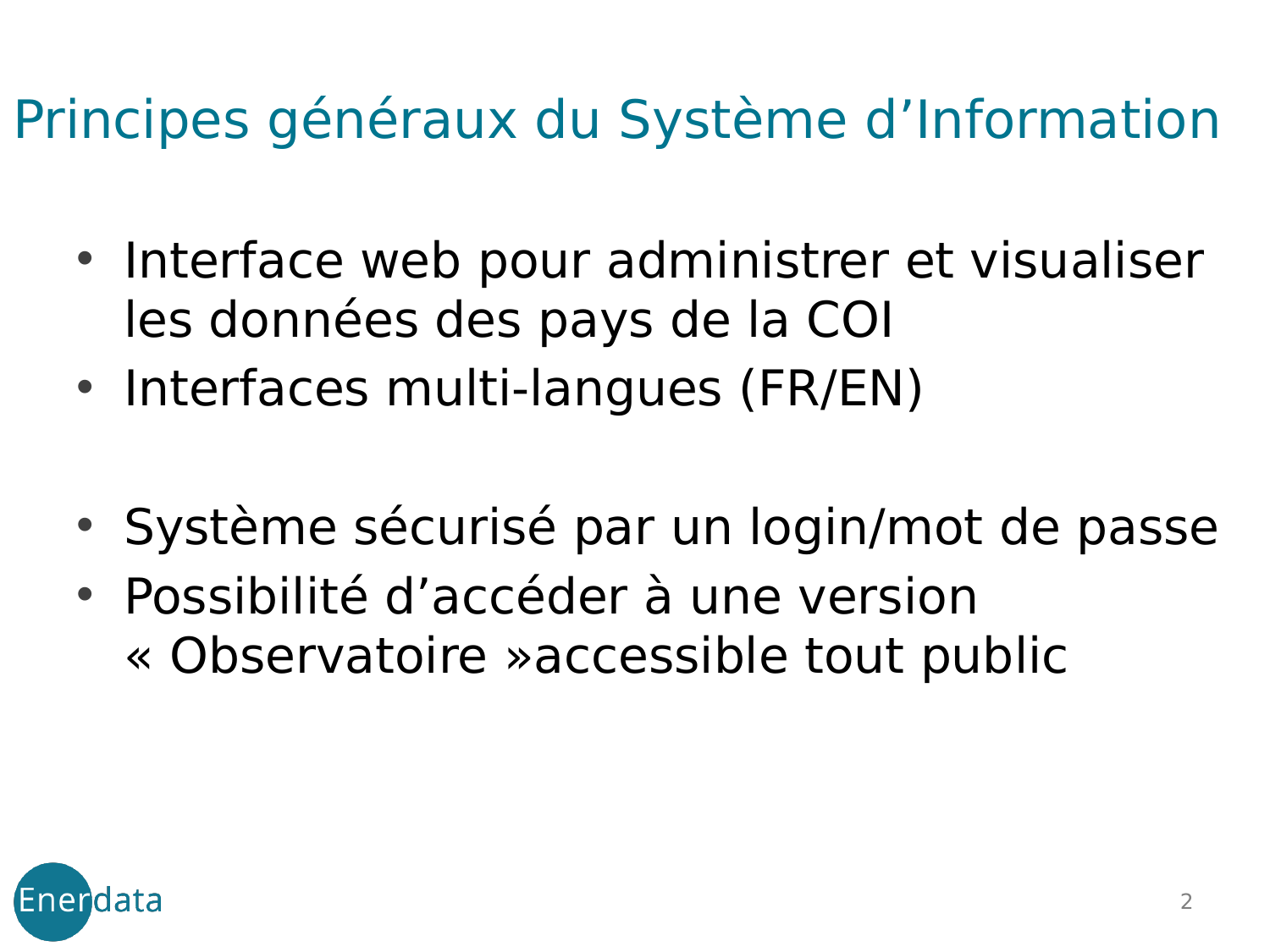

# Principes généraux du Système d’Information
Interface web pour administrer et visualiser les données des pays de la COI
Interfaces multi-langues (FR/EN)

Système sécurisé par un login/mot de passe
Possibilité d’accéder à une version « Observatoire »accessible tout public

2